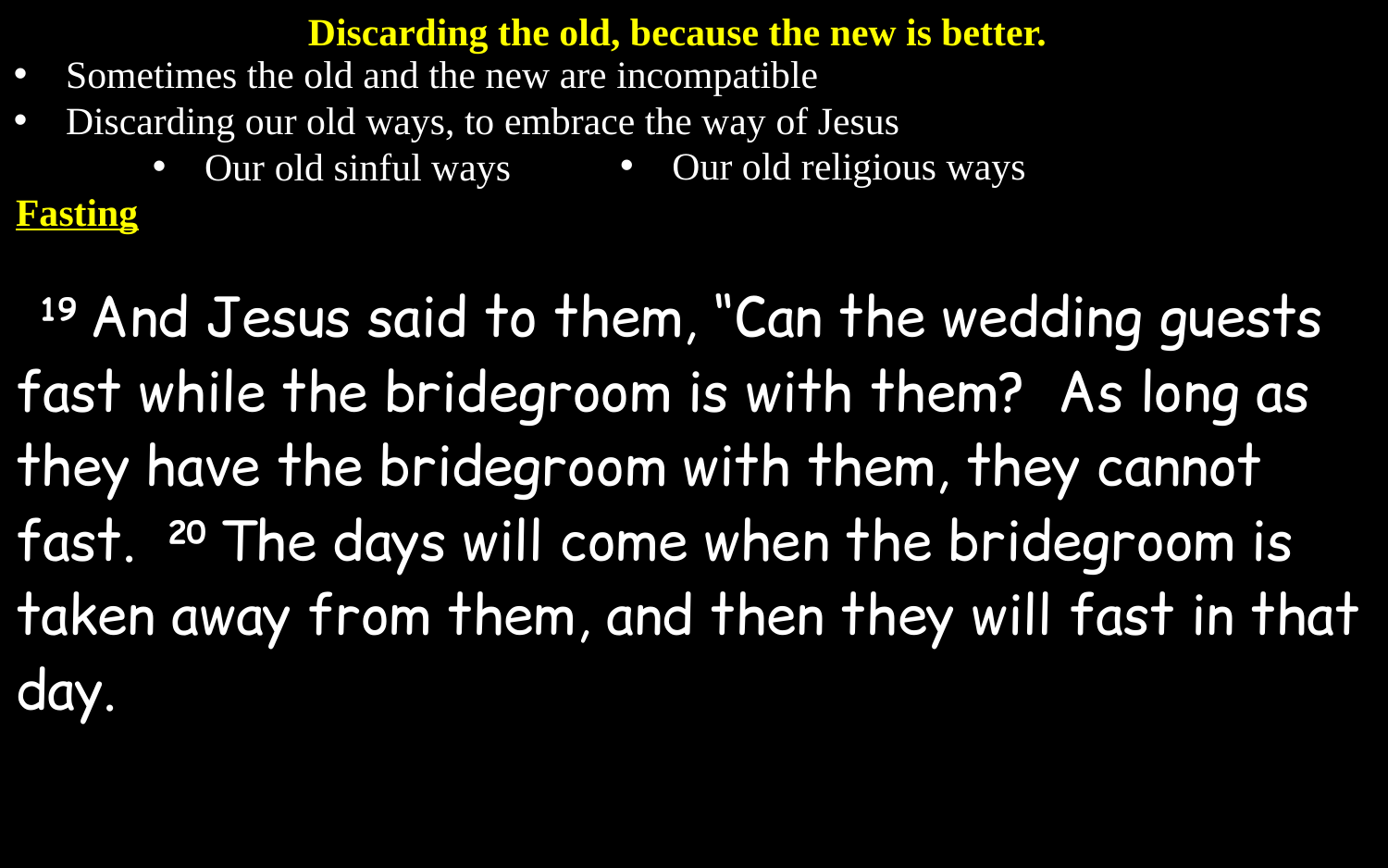

Discarding the old, because the new is better.
Sometimes the old and the new are incompatible
Discarding our old ways, to embrace the way of Jesus
Our old sinful ways
Our old religious ways
Fasting
19 And Jesus said to them, “Can the wedding guests fast while the bridegroom is with them?  As long as they have the bridegroom with them, they cannot fast.  20 The days will come when the bridegroom is taken away from them, and then they will fast in that day.